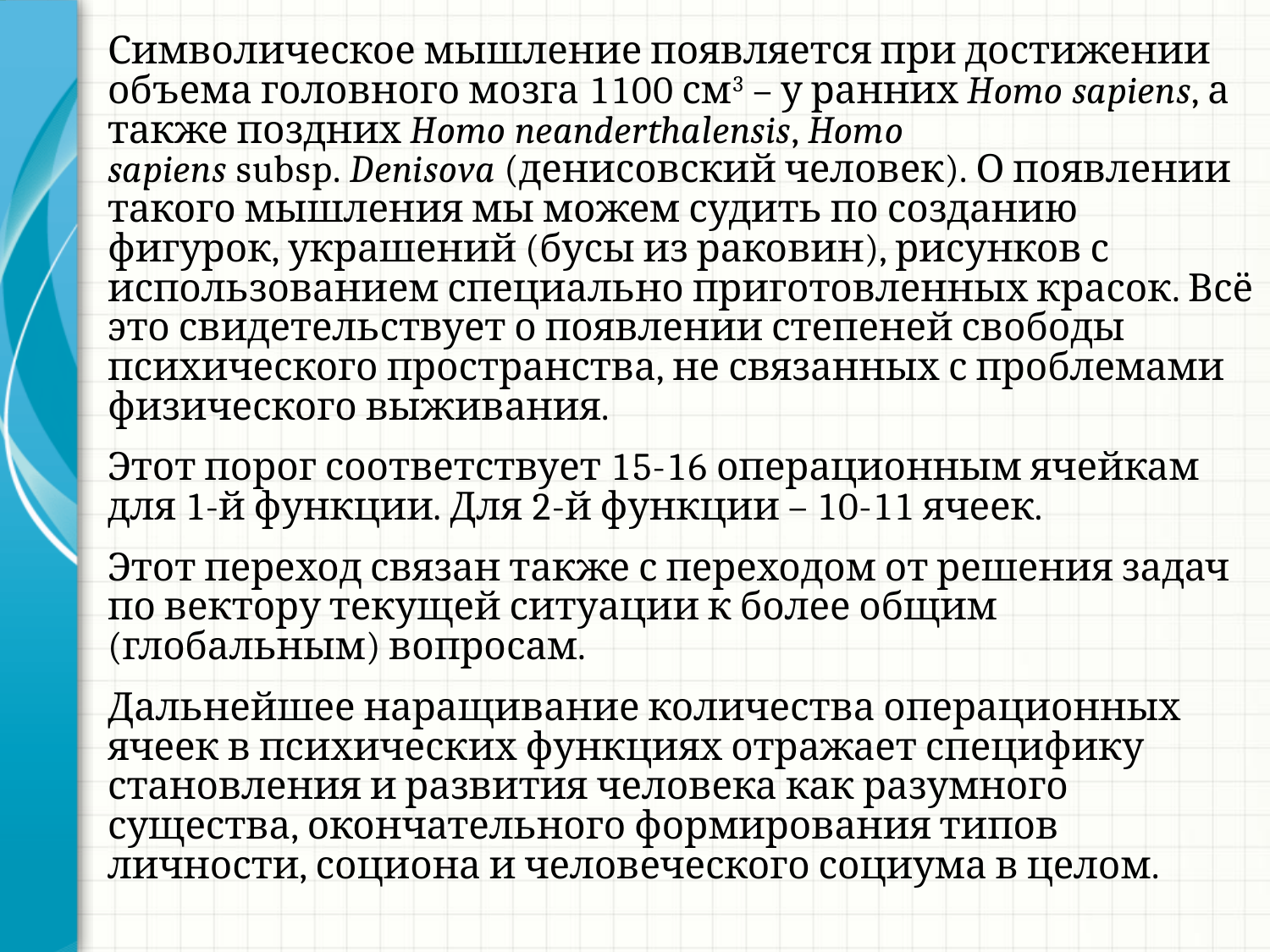

Символическое мышление появляется при достижении объема головного мозга 1100 см3 – у ранних Homo sapiens, а также поздних Homo neanderthalensis, Homo sapiens subsp. Denisova (денисовский человек). О появлении такого мышления мы можем судить по созданию фигурок, украшений (бусы из раковин), рисунков с использованием специально приготовленных красок. Всё это свидетельствует о появлении степеней свободы психического пространства, не связанных с проблемами физического выживания.
Этот порог соответствует 15-16 операционным ячейкам для 1-й функции. Для 2-й функции – 10-11 ячеек.
Этот переход связан также с переходом от решения задач по вектору текущей ситуации к более общим (глобальным) вопросам.
Дальнейшее наращивание количества операционных ячеек в психических функциях отражает специфику становления и развития человека как разумного существа, окончательного формирования типов личности, социона и человеческого социума в целом.